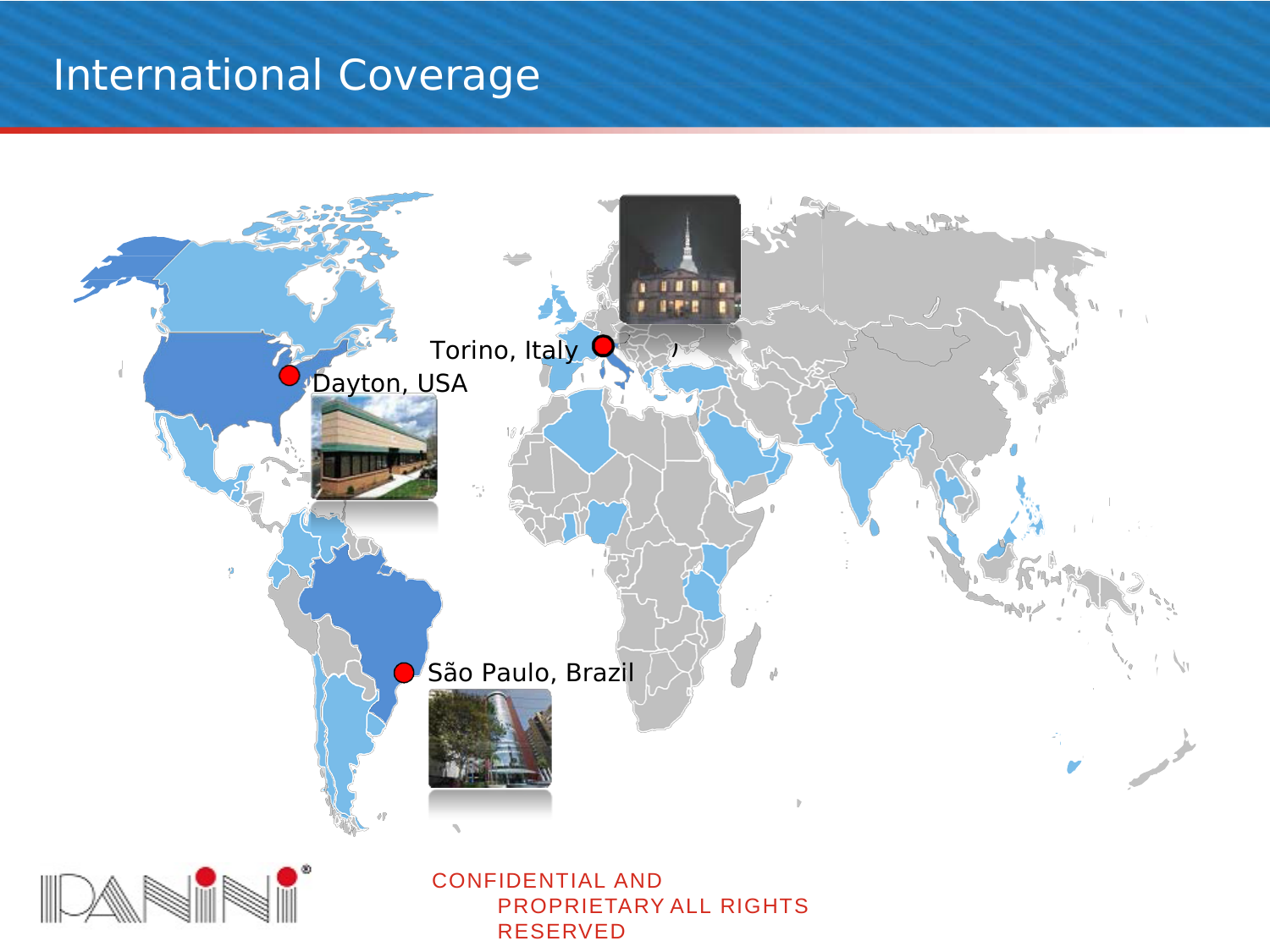

# International Coverage

(HQ)
Torino, Italy Dayton, USA

São Paulo, Brazil

CONFIDENTIAL AND  PROPRIETARY ALL RIGHTS  RESERVED